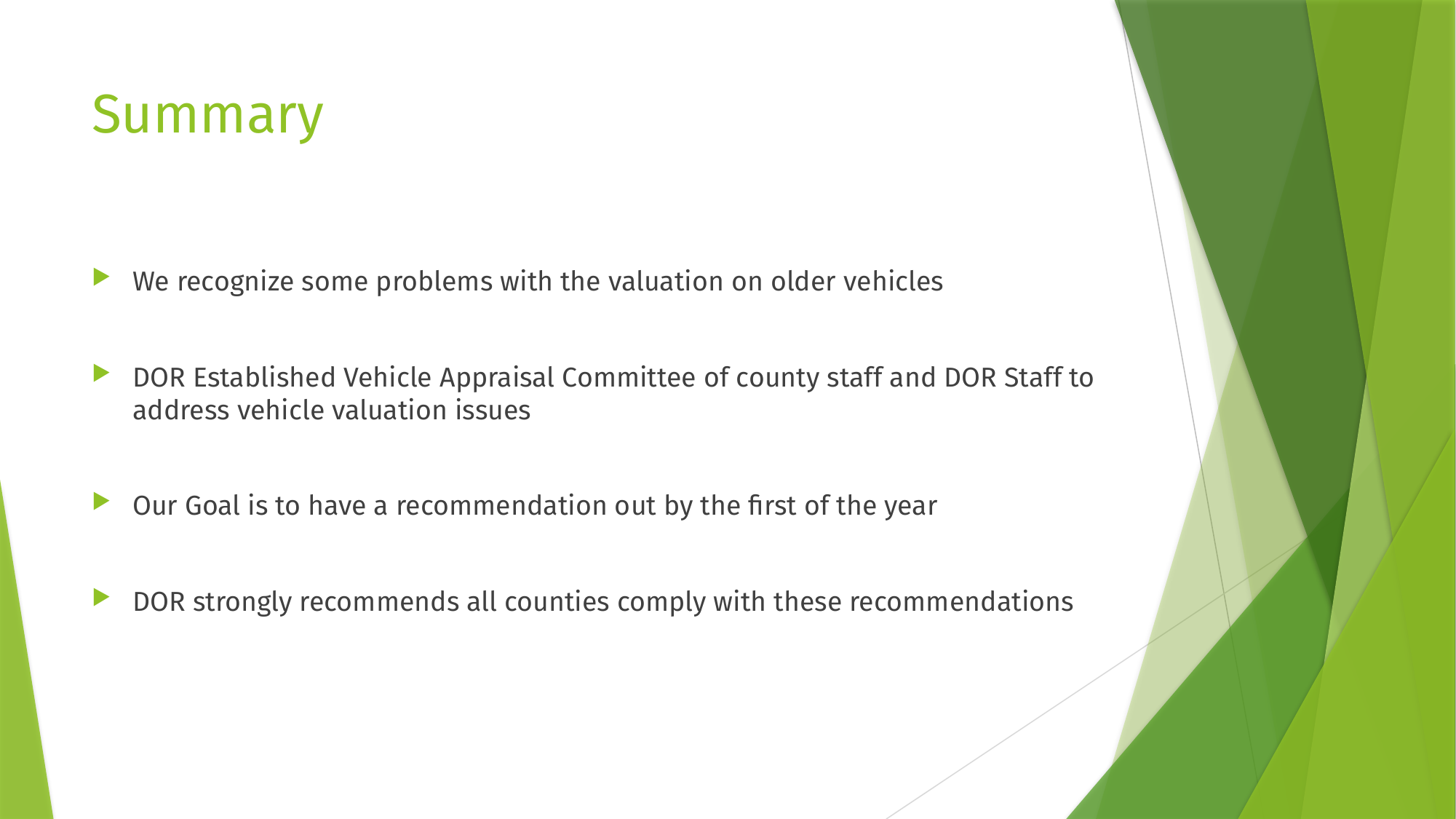

# Summary
We recognize some problems with the valuation on older vehicles

DOR Established Vehicle Appraisal Committee of county staff and DOR Staff to address vehicle valuation issues

Our Goal is to have a recommendation out by the first of the year

DOR strongly recommends all counties comply with these recommendations